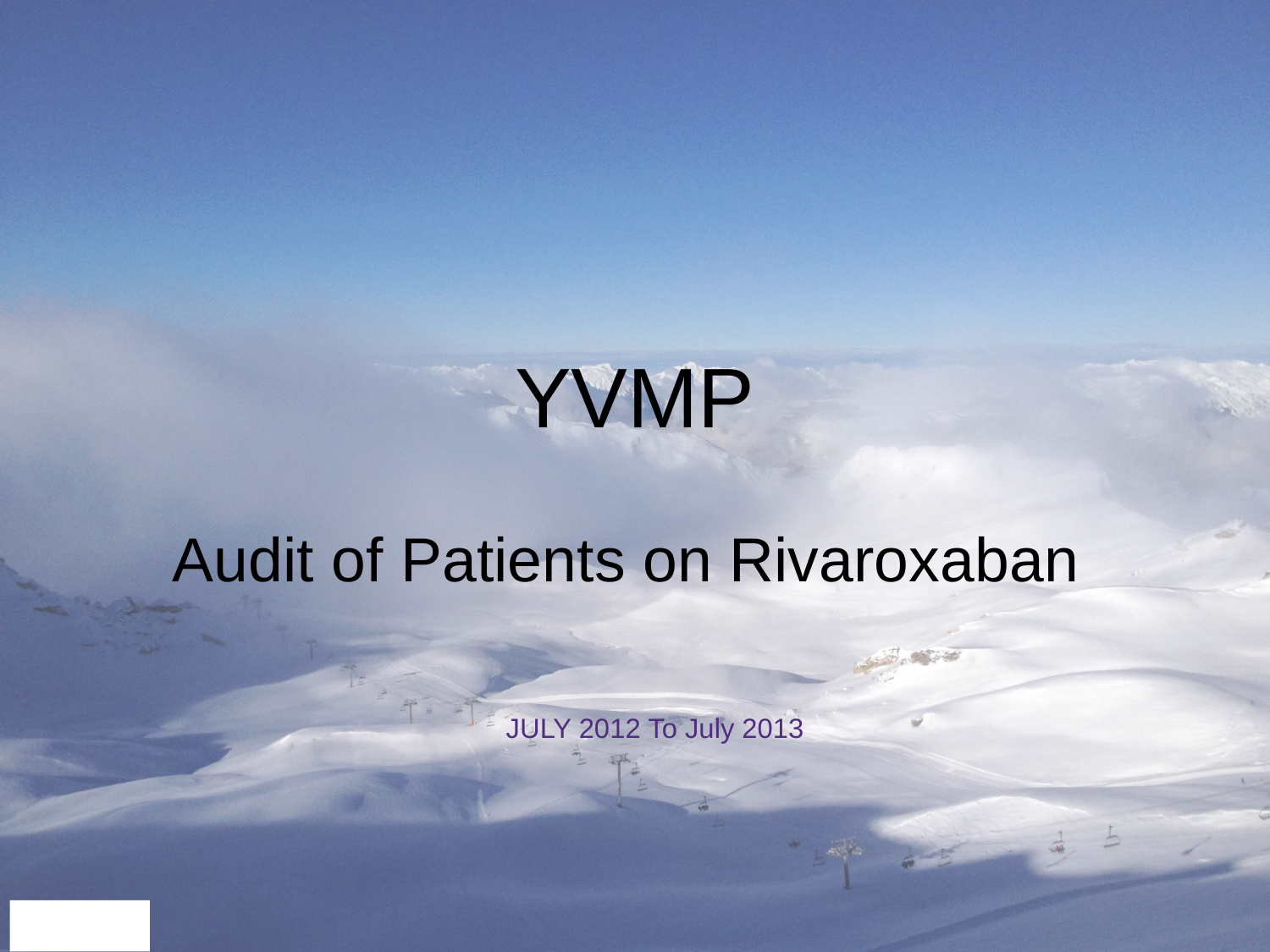

# YVMP Audit of Patients on Rivaroxaban

JULY 2012 To July 2013